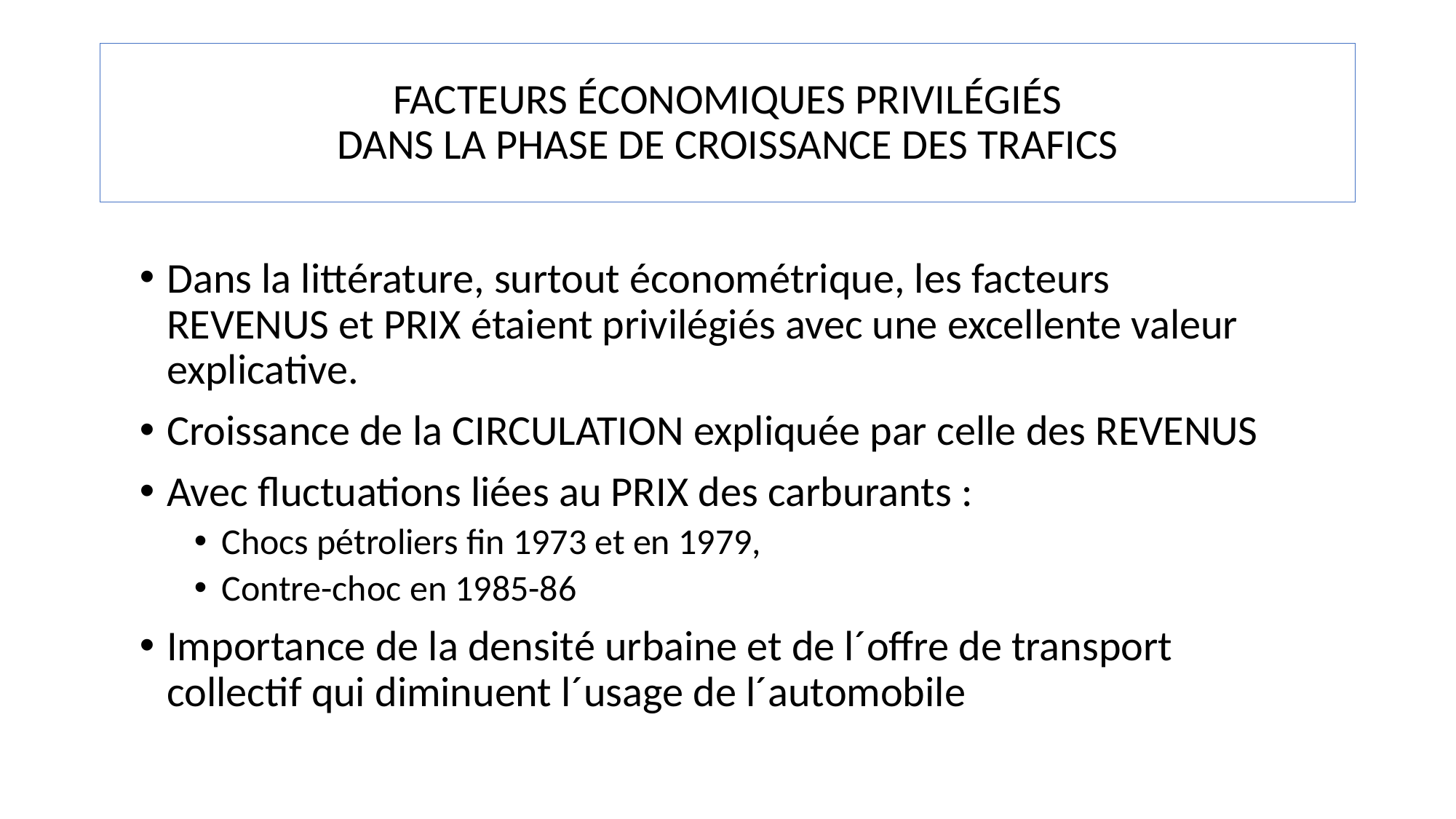

# FACTEURS ÉCONOMIQUES PRIVILÉGIÉS DANS LA PHASE DE CROISSANCE DES TRAFICS
Dans la littérature, surtout économétrique, les facteurs REVENUS et PRIX étaient privilégiés avec une excellente valeur explicative.
Croissance de la CIRCULATION expliquée par celle des REVENUS
Avec fluctuations liées au PRIX des carburants :
Chocs pétroliers fin 1973 et en 1979,
Contre-choc en 1985-86
Importance de la densité urbaine et de l´offre de transport collectif qui diminuent l´usage de l´automobile